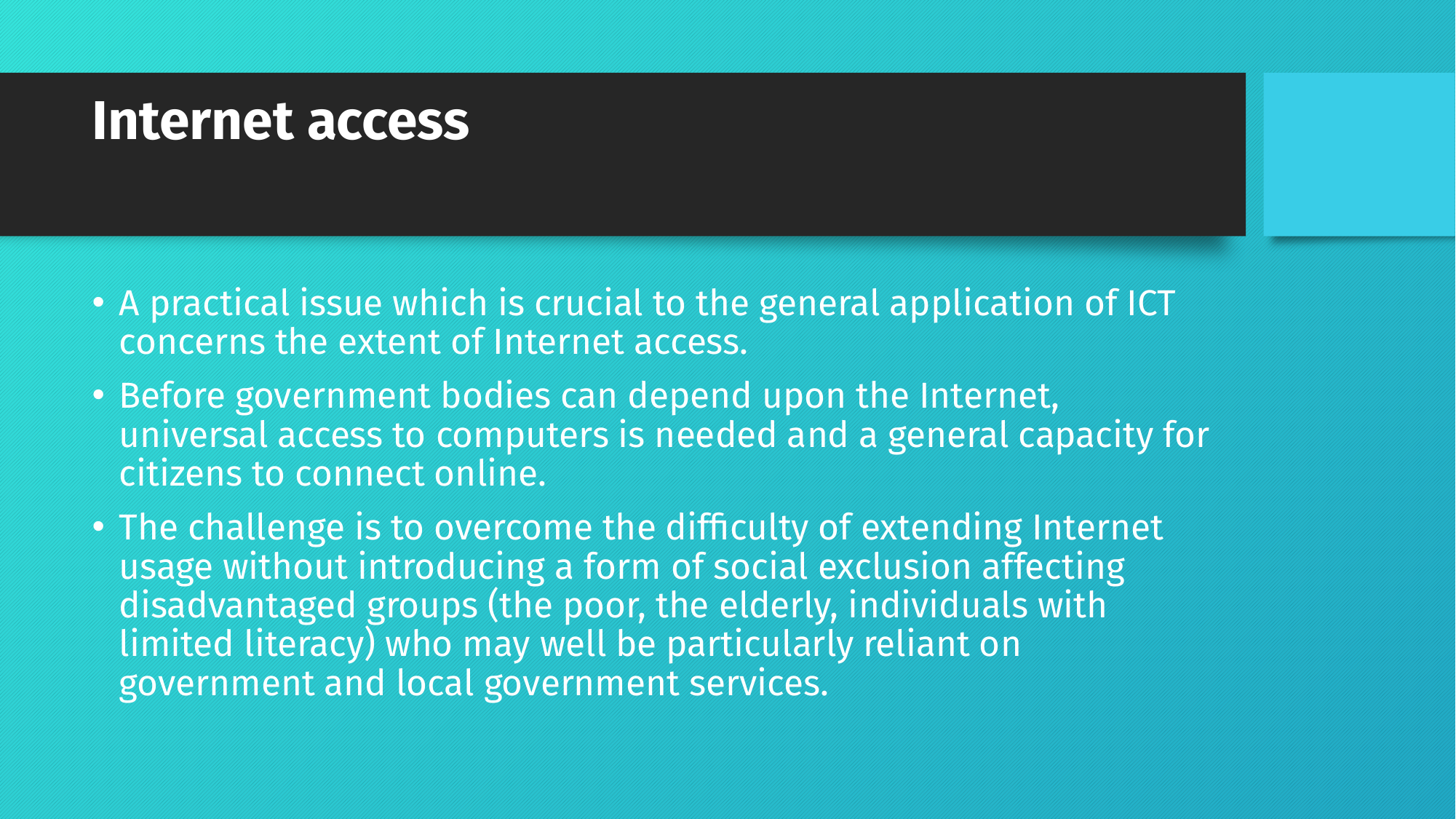

# Internet access
A practical issue which is crucial to the general application of ICT concerns the extent of Internet access.
Before government bodies can depend upon the Internet, universal access to computers is needed and a general capacity for citizens to connect online.
The challenge is to overcome the difficulty of extending Internet usage without introducing a form of social exclusion affecting disadvantaged groups (the poor, the elderly, individuals with limited literacy) who may well be particularly reliant on government and local government services.